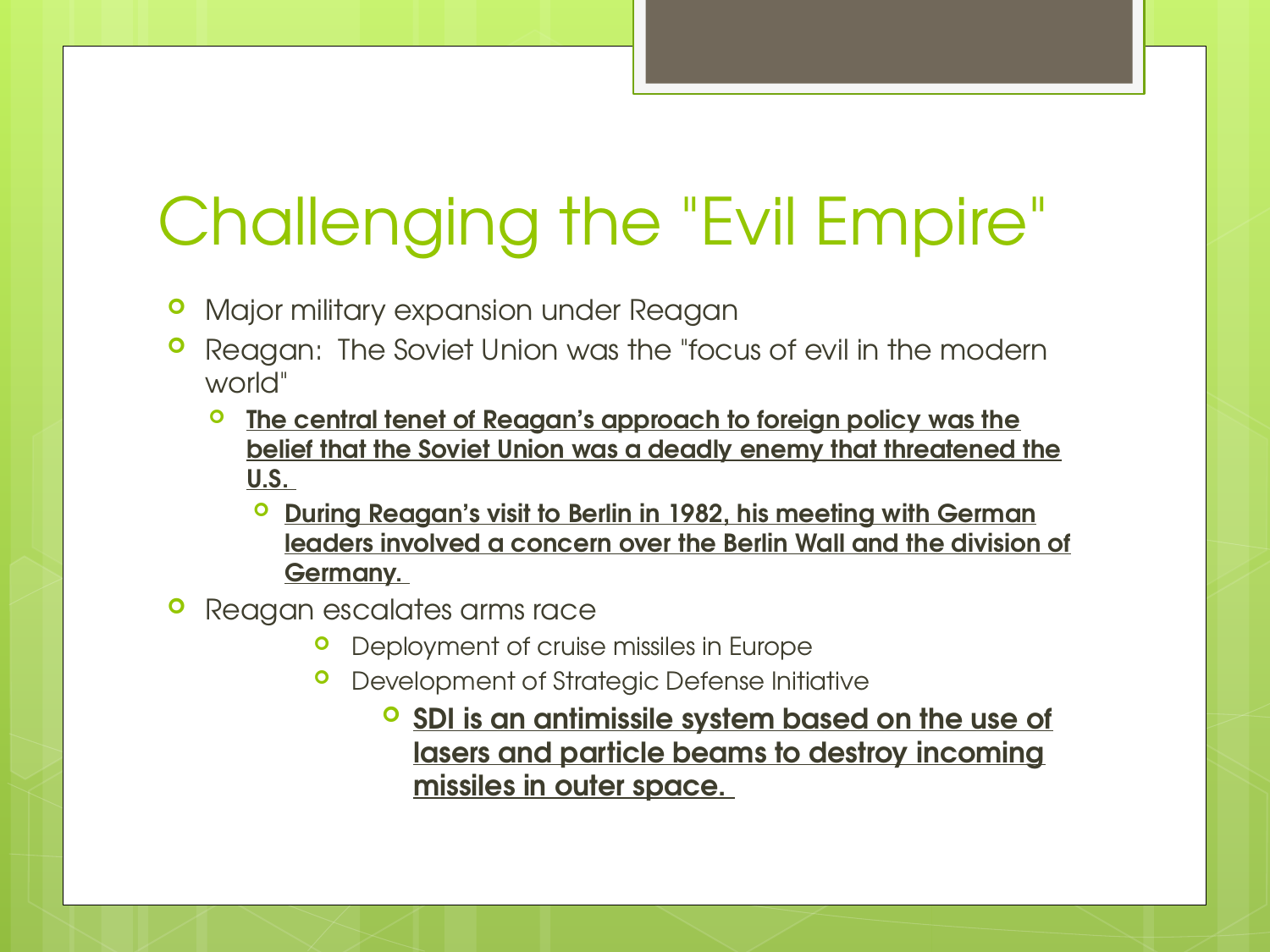

# Challenging the "Evil Empire"
Major military expansion under Reagan
Reagan:  The Soviet Union was the "focus of evil in the modern world"
The central tenet of Reagan’s approach to foreign policy was the belief that the Soviet Union was a deadly enemy that threatened the U.S.
During Reagan’s visit to Berlin in 1982, his meeting with German leaders involved a concern over the Berlin Wall and the division of Germany.
Reagan escalates arms race
Deployment of cruise missiles in Europe
Development of Strategic Defense Initiative
SDI is an antimissile system based on the use of lasers and particle beams to destroy incoming missiles in outer space.